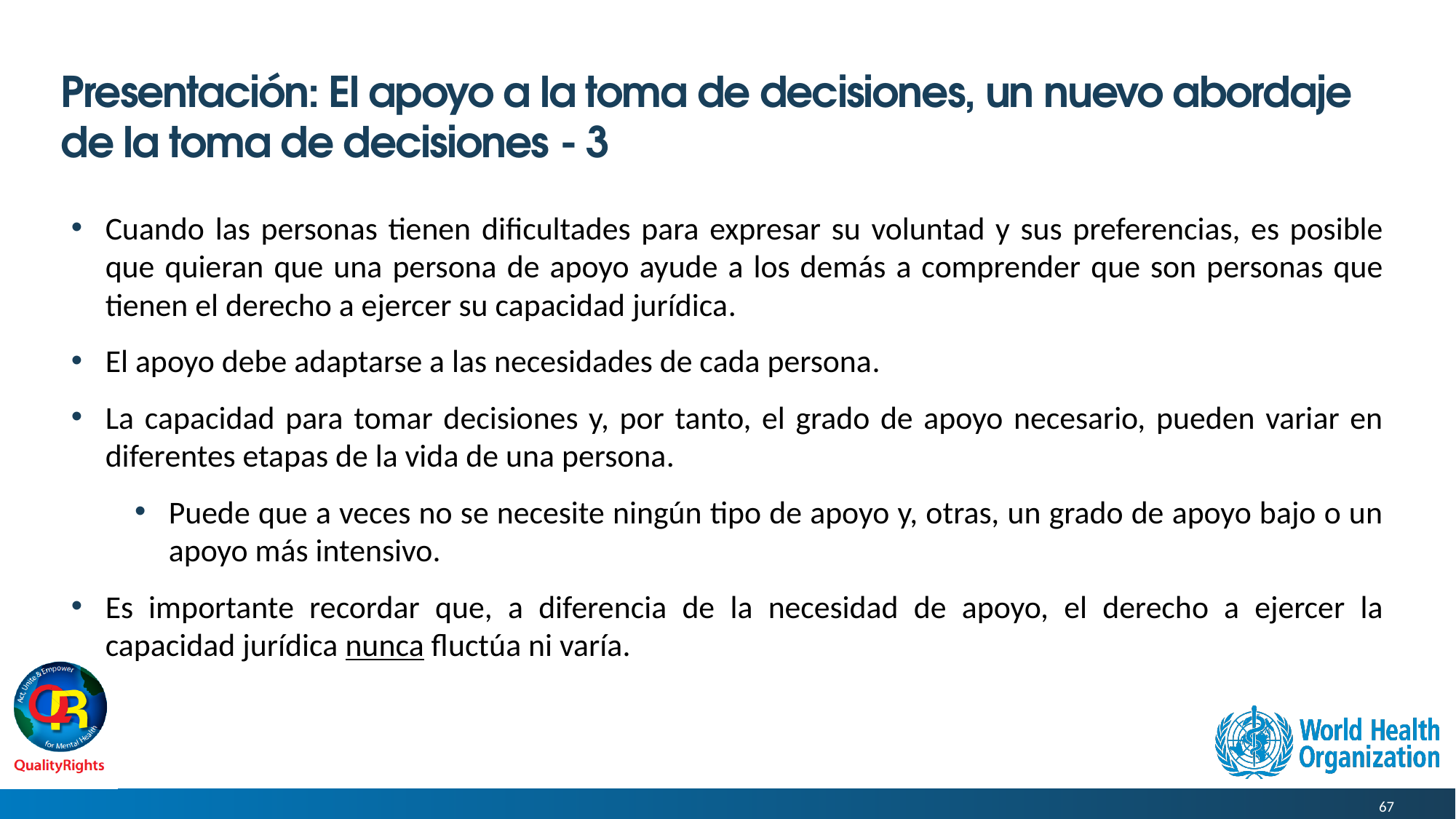

# Presentación: El apoyo a la toma de decisiones, un nuevo abordaje de la toma de decisiones - 3
Cuando las personas tienen dificultades para expresar su voluntad y sus preferencias, es posible que quieran que una persona de apoyo ayude a los demás a comprender que son personas que tienen el derecho a ejercer su capacidad jurídica.
El apoyo debe adaptarse a las necesidades de cada persona.
La capacidad para tomar decisiones y, por tanto, el grado de apoyo necesario, pueden variar en diferentes etapas de la vida de una persona.
Puede que a veces no se necesite ningún tipo de apoyo y, otras, un grado de apoyo bajo o un apoyo más intensivo.
Es importante recordar que, a diferencia de la necesidad de apoyo, el derecho a ejercer la capacidad jurídica nunca fluctúa ni varía.